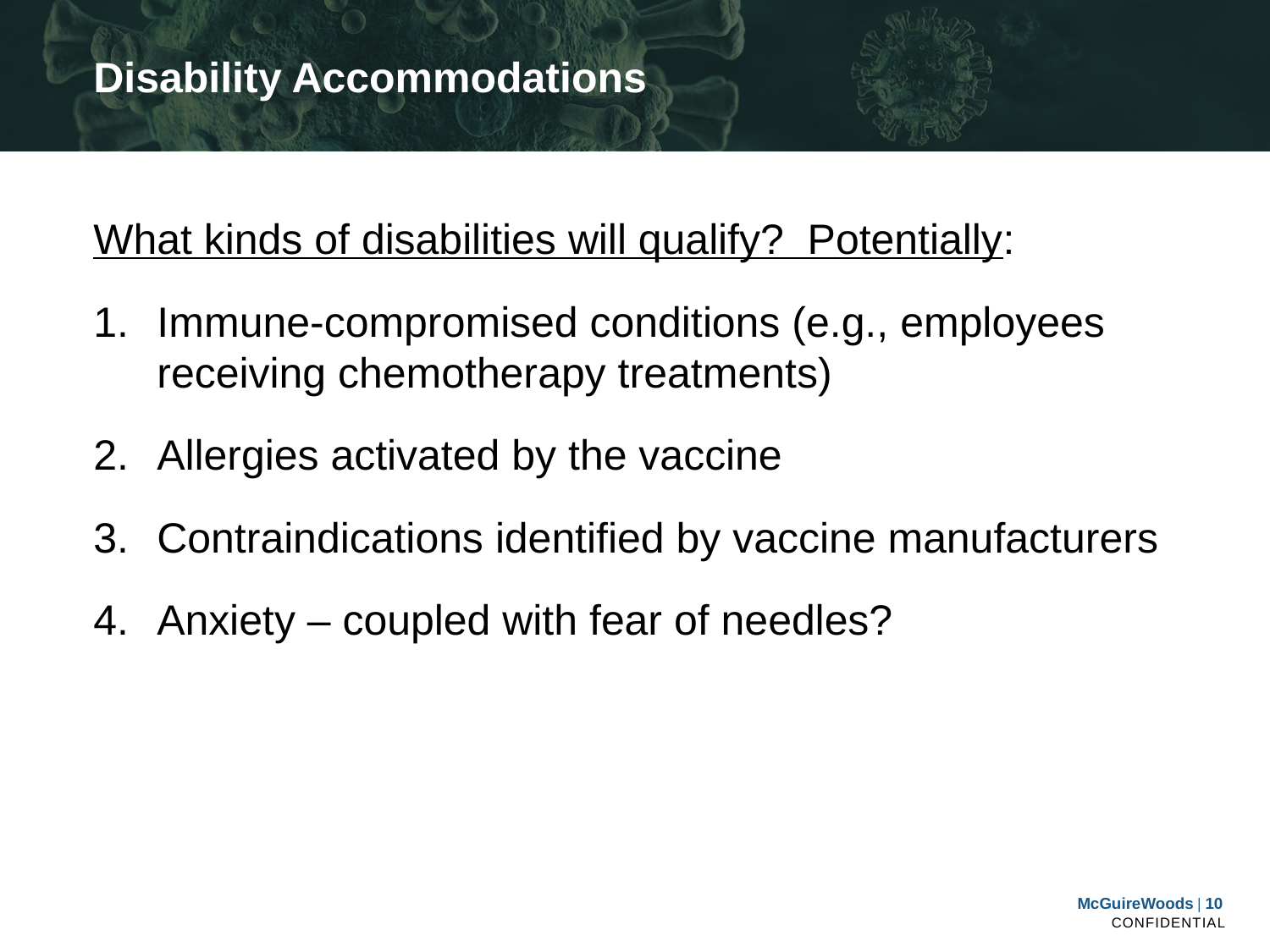

# Disability Accommodations
What kinds of disabilities will qualify?  Potentially:
Immune-compromised conditions (e.g., employees receiving chemotherapy treatments)
Allergies activated by the vaccine
Contraindications identified by vaccine manufacturers
Anxiety – coupled with fear of needles?